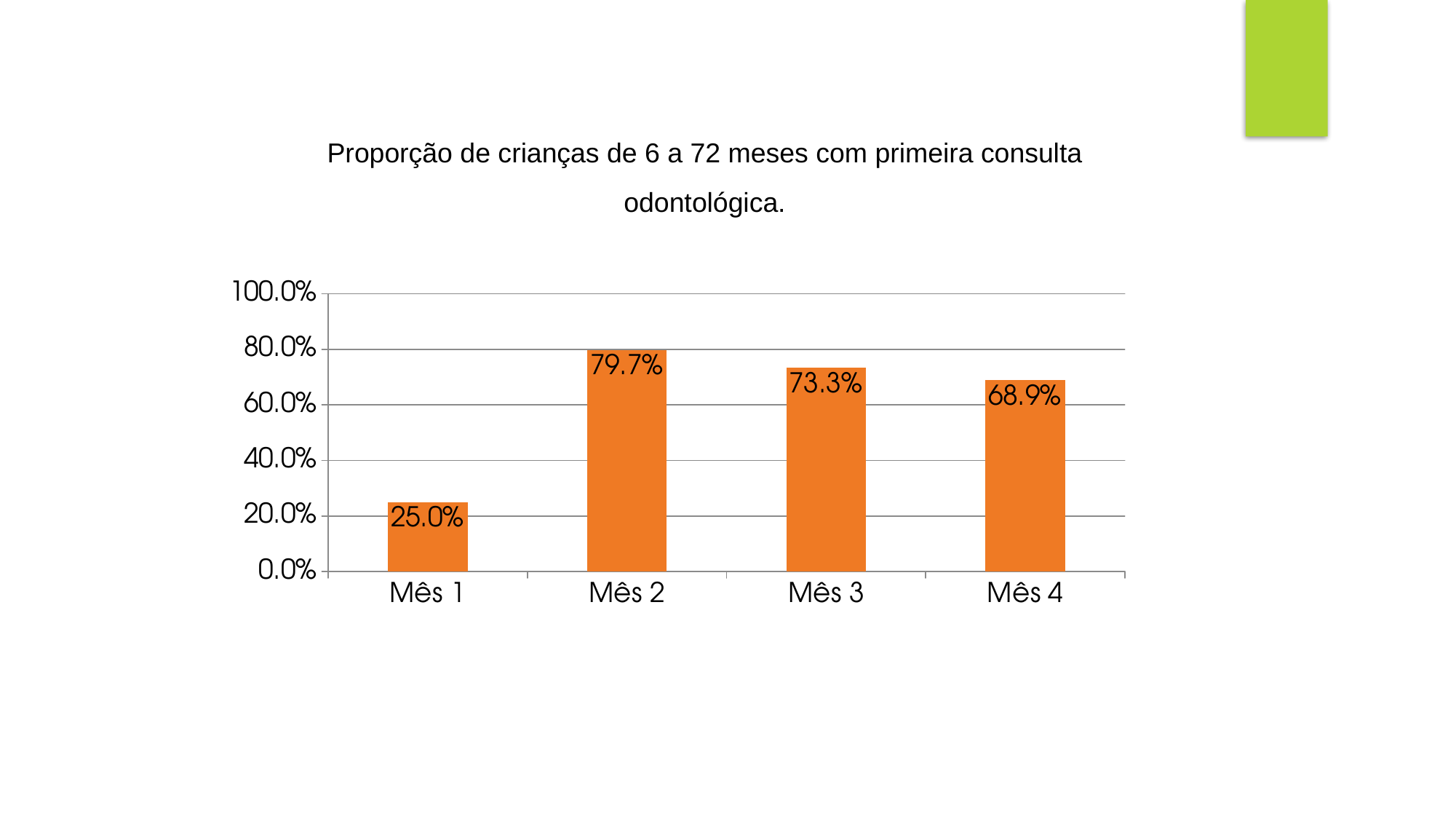

Proporção de crianças de 6 a 72 meses com primeira consulta odontológica.

### Chart

| Category | Proporção de crianças de 6 a 72 meses com primeira consulta odontológica |
|---|---|
| Mês 1 | 0.25 |
| Mês 2 | 0.7971014492753623 |
| Mês 3 | 0.7327586206896551 |
| Mês 4 | 0.688622754491018 |